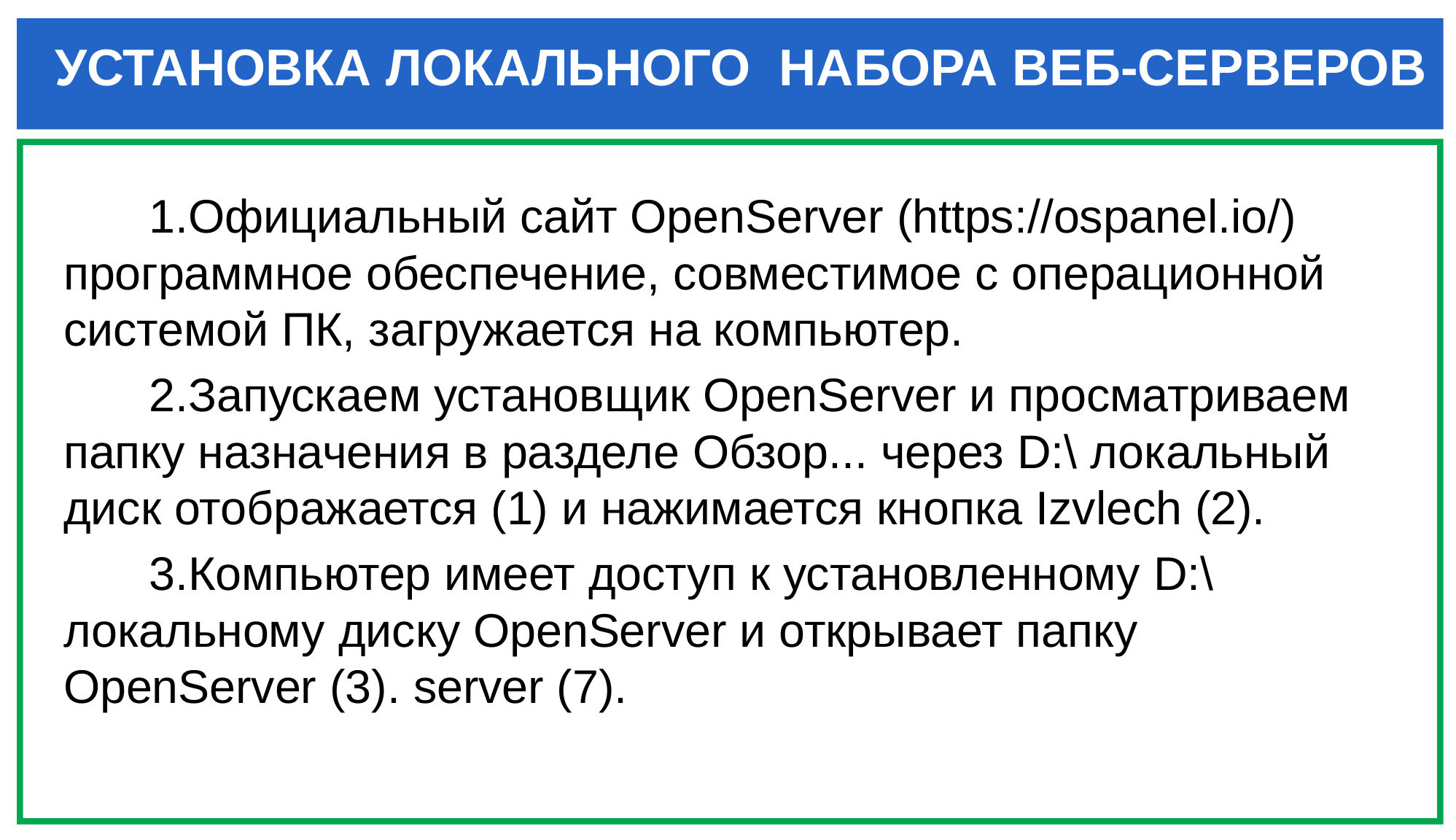

УСТАНОВКА ЛОКАЛЬНОГО  НАБОРА ВЕБ-СЕРВЕРОВ
Официальный сайт OpenServer (https://ospanel.io/) программное обеспечение, совместимое с операционной системой ПК, загружается на компьютер.
Запускаем установщик OpenServer и просматриваем папку назначения в разделе Обзор... через D:\ локальный диск отображается (1) и нажимается кнопка Izvlech (2).
Компьютер имеет доступ к установленному D:\ локальному диску OpenServer и открывает папку OpenServer (3). server (7).